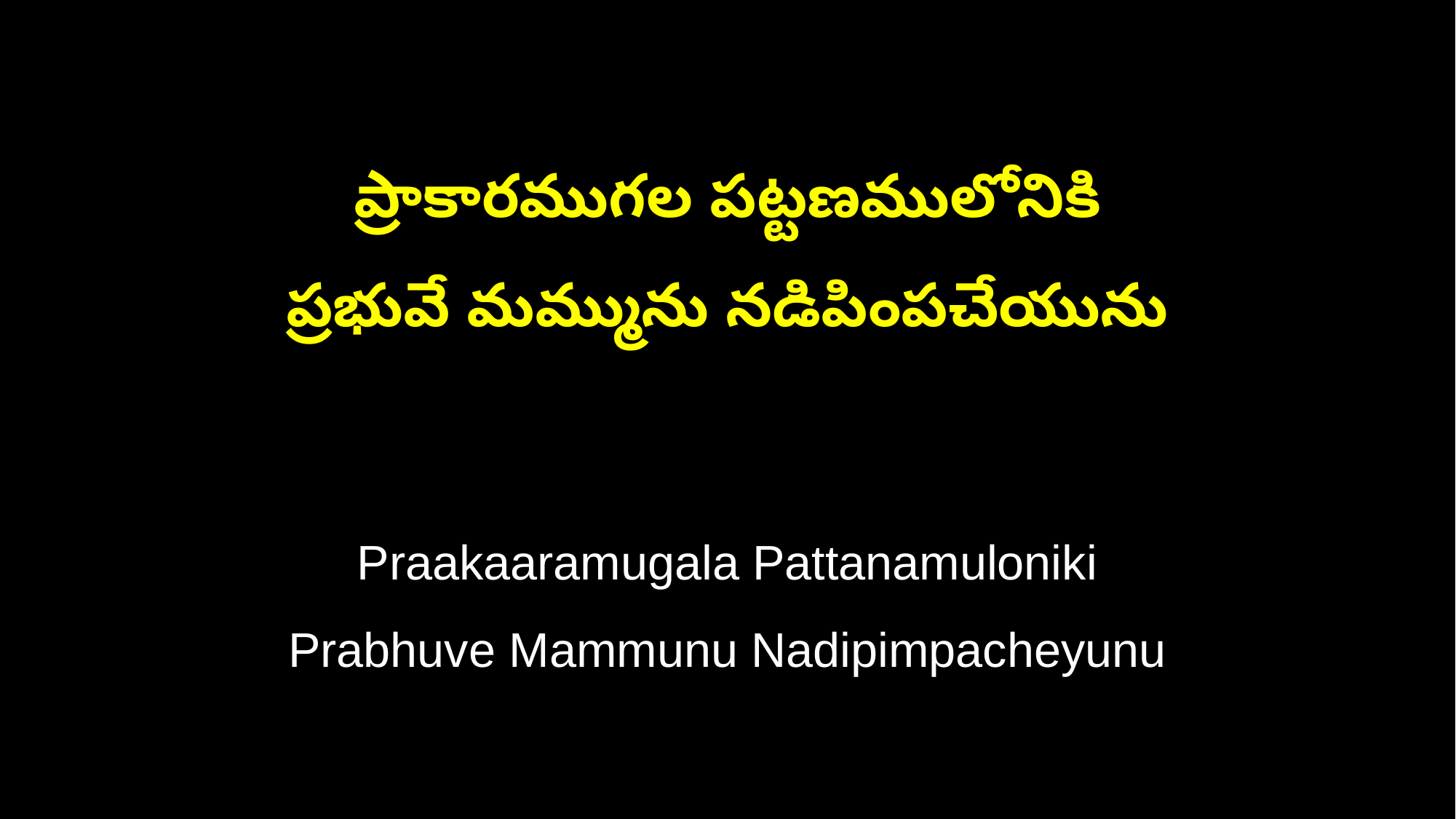

ప్రాకారముగల పట్టణములోనికి
ప్రభువే మమ్మును నడిపింపచేయును
Praakaaramugala Pattanamuloniki
Prabhuve Mammunu Nadipimpacheyunu